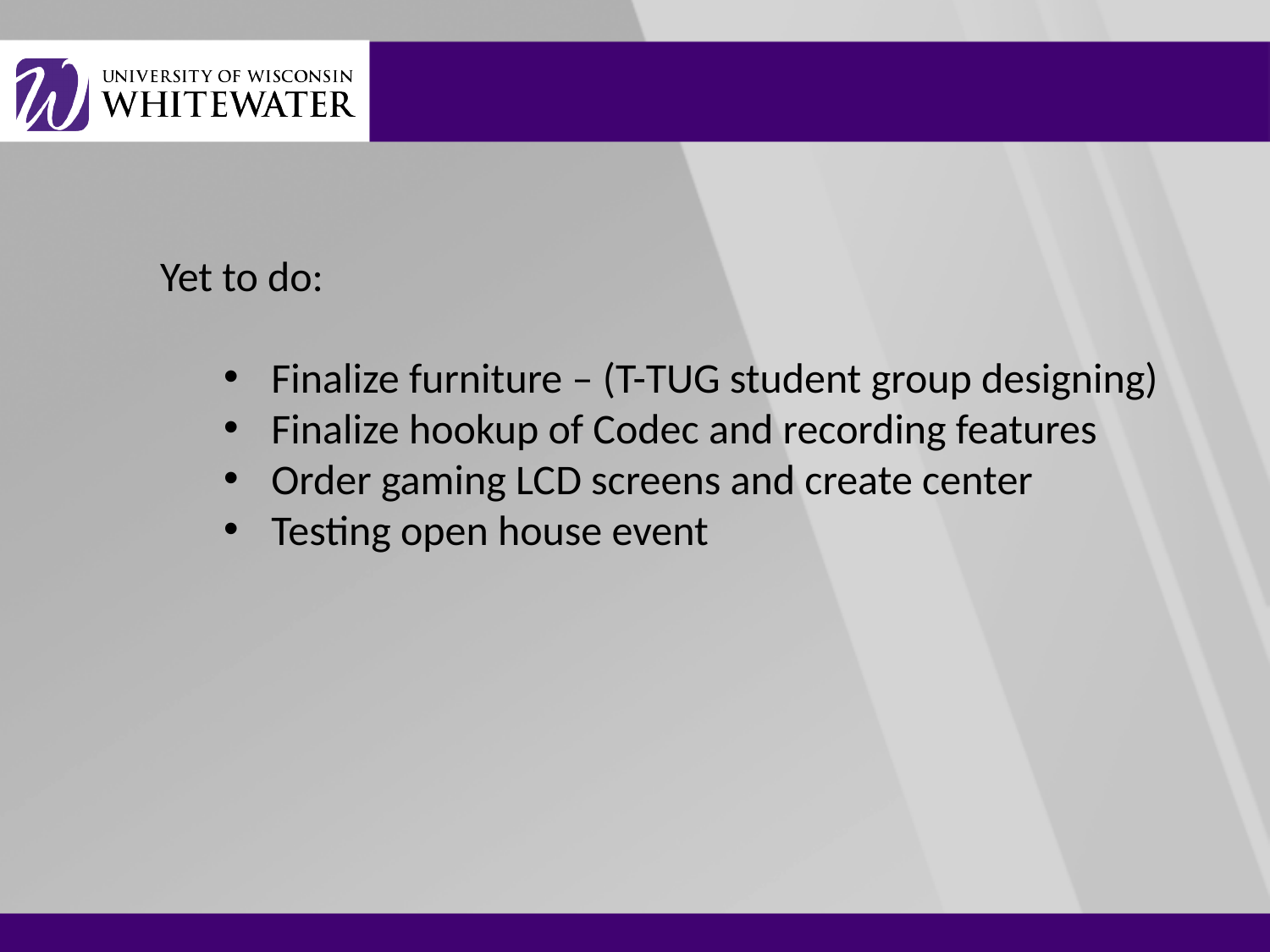

Yet to do:

Finalize furniture – (T-TUG student group designing)
Finalize hookup of Codec and recording features
Order gaming LCD screens and create center
Testing open house event